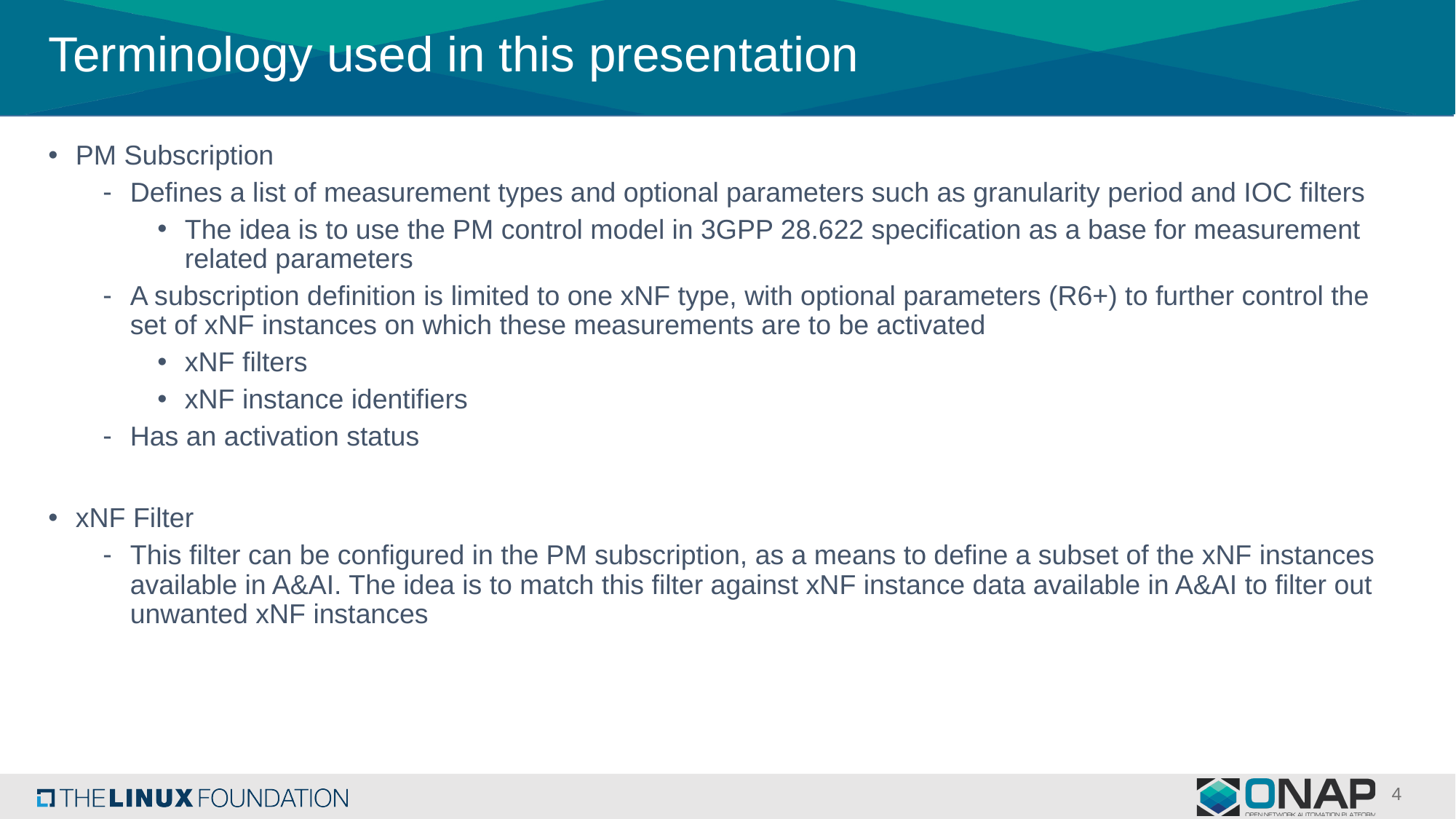

# Terminology used in this presentation
PM Subscription
Defines a list of measurement types and optional parameters such as granularity period and IOC filters
The idea is to use the PM control model in 3GPP 28.622 specification as a base for measurement related parameters
A subscription definition is limited to one xNF type, with optional parameters (R6+) to further control the set of xNF instances on which these measurements are to be activated
xNF filters
xNF instance identifiers
Has an activation status

xNF Filter
This filter can be configured in the PM subscription, as a means to define a subset of the xNF instances available in A&AI. The idea is to match this filter against xNF instance data available in A&AI to filter out unwanted xNF instances
4